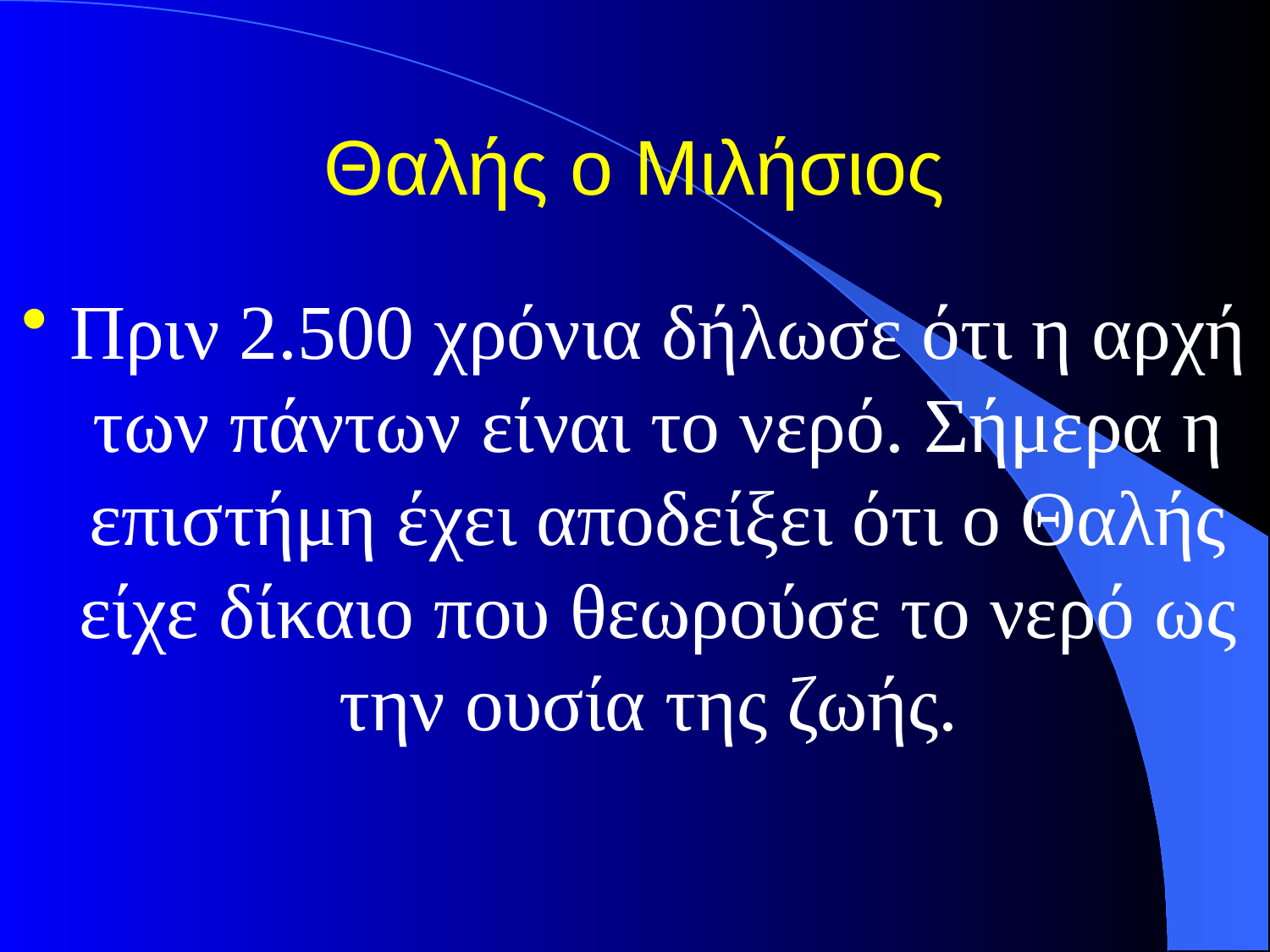

# Θαλής ο Μιλήσιος
Πριν 2.500 χρόνια δήλωσε ότι η αρχή των πάντων είναι το νερό. Σήμερα η επιστήμη έχει αποδείξει ότι ο Θαλής είχε δίκαιο που θεωρούσε το νερό ως την ουσία της ζωής.